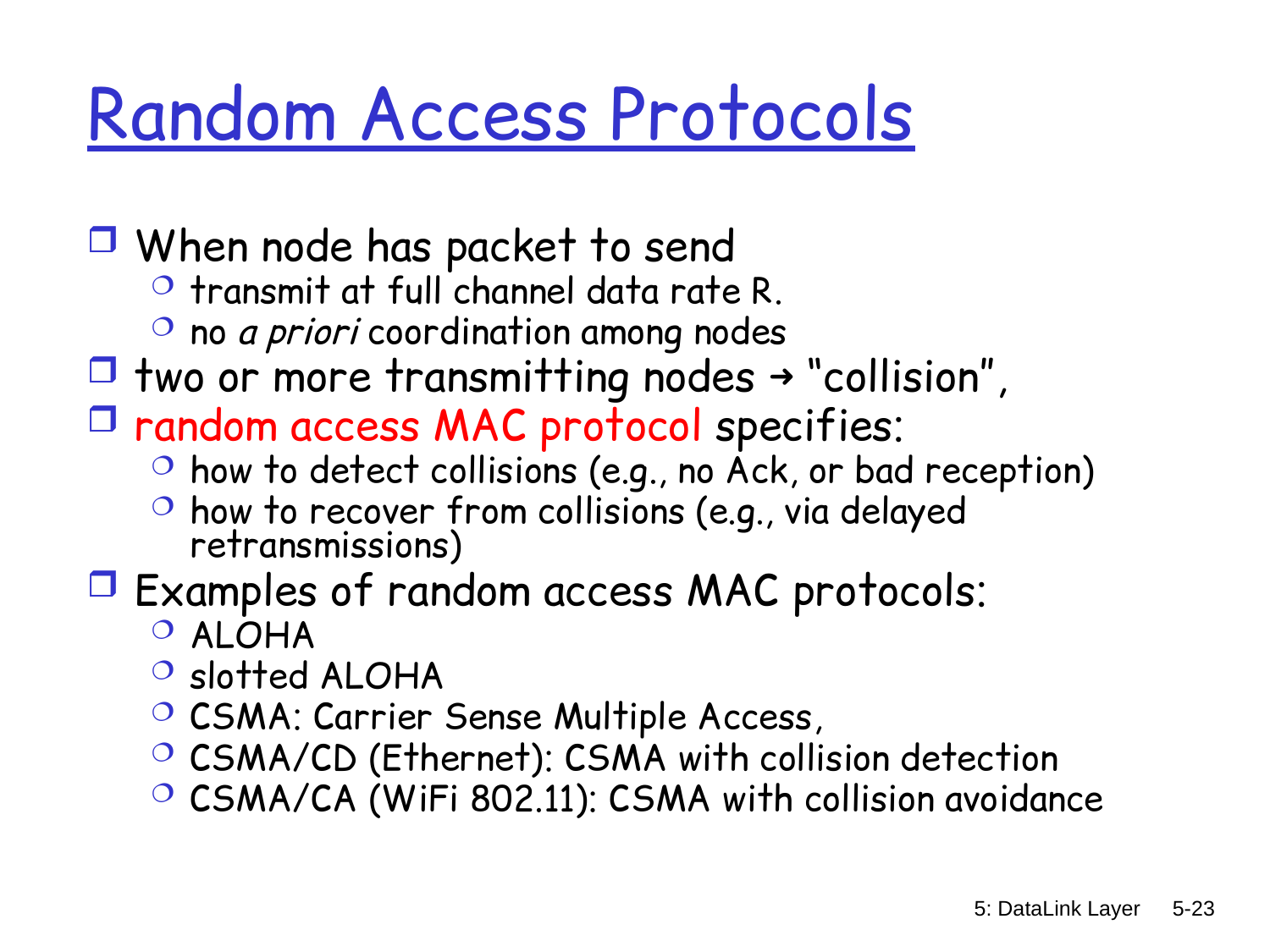

# Random Access Protocols
When node has packet to send
transmit at full channel data rate R.
no a priori coordination among nodes
two or more transmitting nodes ➜ “collision”,
random access MAC protocol specifies:
how to detect collisions (e.g., no Ack, or bad reception)
how to recover from collisions (e.g., via delayed retransmissions)
Examples of random access MAC protocols:
ALOHA
slotted ALOHA
CSMA: Carrier Sense Multiple Access,
CSMA/CD (Ethernet): CSMA with collision detection
CSMA/CA (WiFi 802.11): CSMA with collision avoidance
5: DataLink Layer
5-23